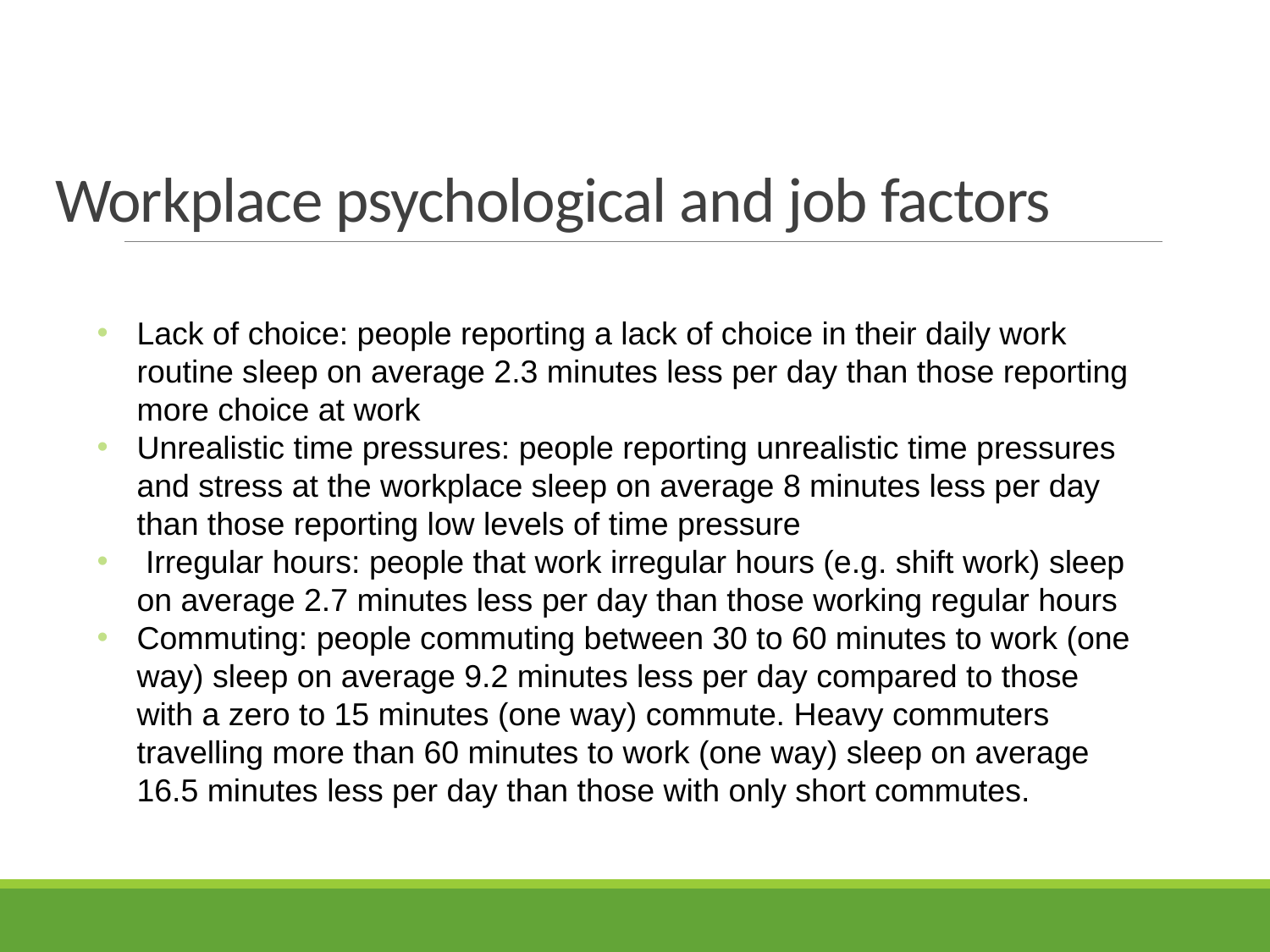

# Workplace psychological and job factors
Lack of choice: people reporting a lack of choice in their daily work routine sleep on average 2.3 minutes less per day than those reporting more choice at work
Unrealistic time pressures: people reporting unrealistic time pressures and stress at the workplace sleep on average 8 minutes less per day than those reporting low levels of time pressure
 Irregular hours: people that work irregular hours (e.g. shift work) sleep on average 2.7 minutes less per day than those working regular hours
Commuting: people commuting between 30 to 60 minutes to work (one way) sleep on average 9.2 minutes less per day compared to those with a zero to 15 minutes (one way) commute. Heavy commuters travelling more than 60 minutes to work (one way) sleep on average 16.5 minutes less per day than those with only short commutes.